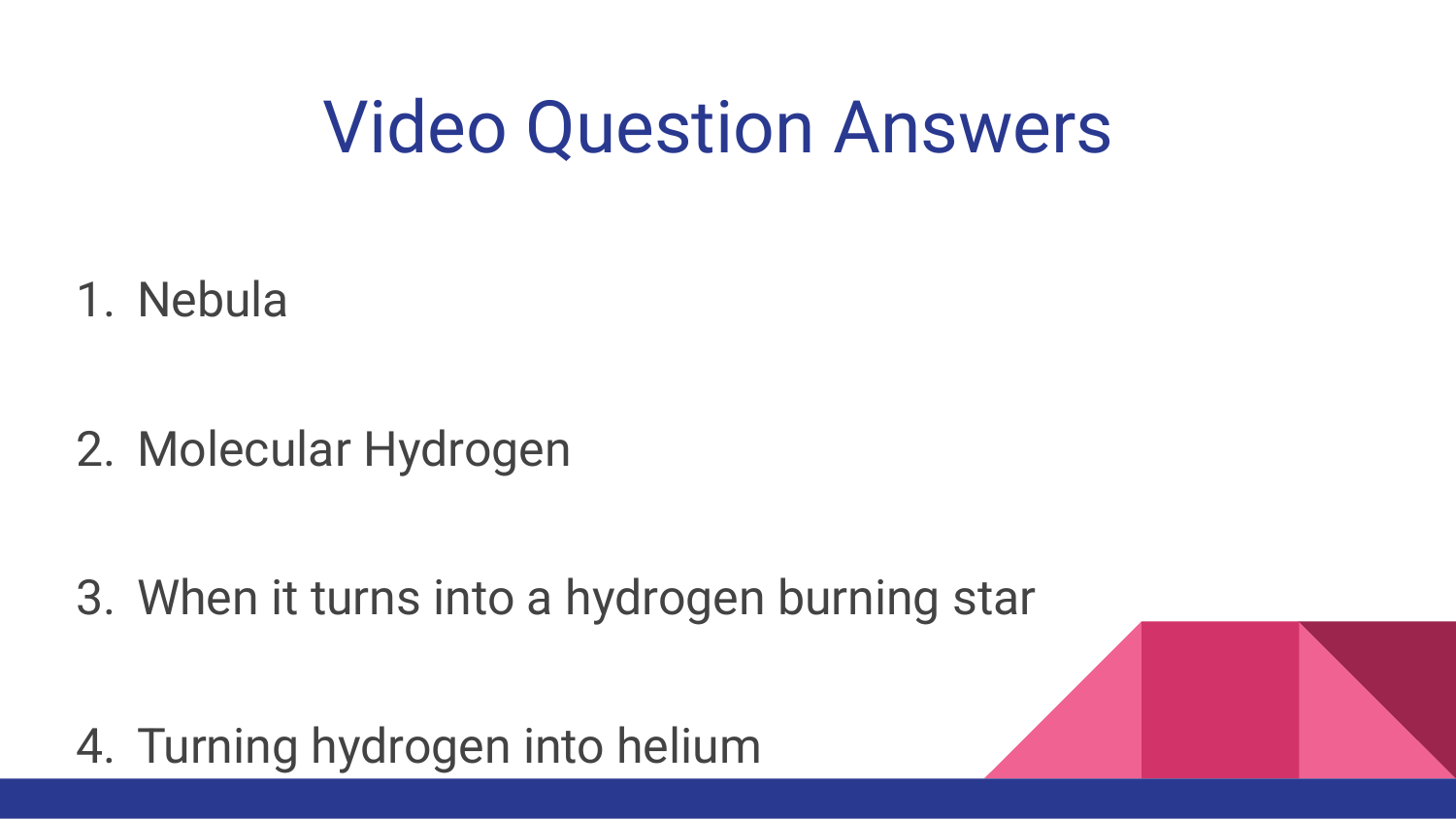

# Video Question Answers

Nebula
Molecular Hydrogen
When it turns into a hydrogen burning star
Turning hydrogen into helium